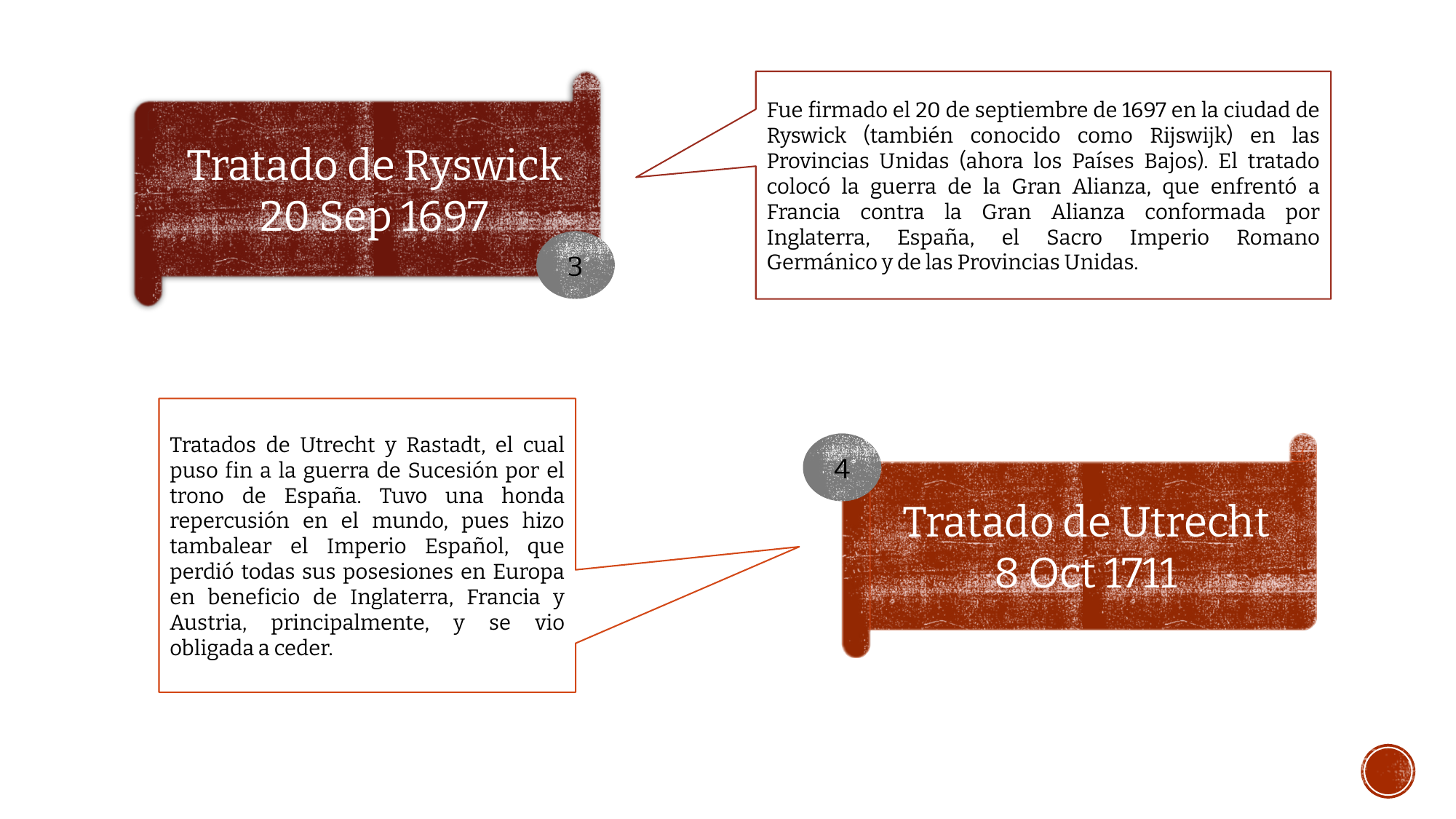

Tratado de Ryswick
20 Sep 1697
Fue firmado el 20 de septiembre de 1697 en la ciudad de Ryswick (también conocido como Rijswijk) en las Provincias Unidas (ahora los Países Bajos). El tratado colocó la guerra de la Gran Alianza, que enfrentó a Francia contra la Gran Alianza conformada por Inglaterra, España, el Sacro Imperio Romano Germánico y de las Provincias Unidas.
3
Tratados de Utrecht y Rastadt, el cual puso fin a la guerra de Sucesión por el trono de España. Tuvo una honda repercusión en el mundo, pues hizo tambalear el Imperio Español, que perdió todas sus posesiones en Europa en beneficio de Inglaterra, Francia y Austria, principalmente, y se vio obligada a ceder.
4
Tratado de Utrecht
8 Oct 1711